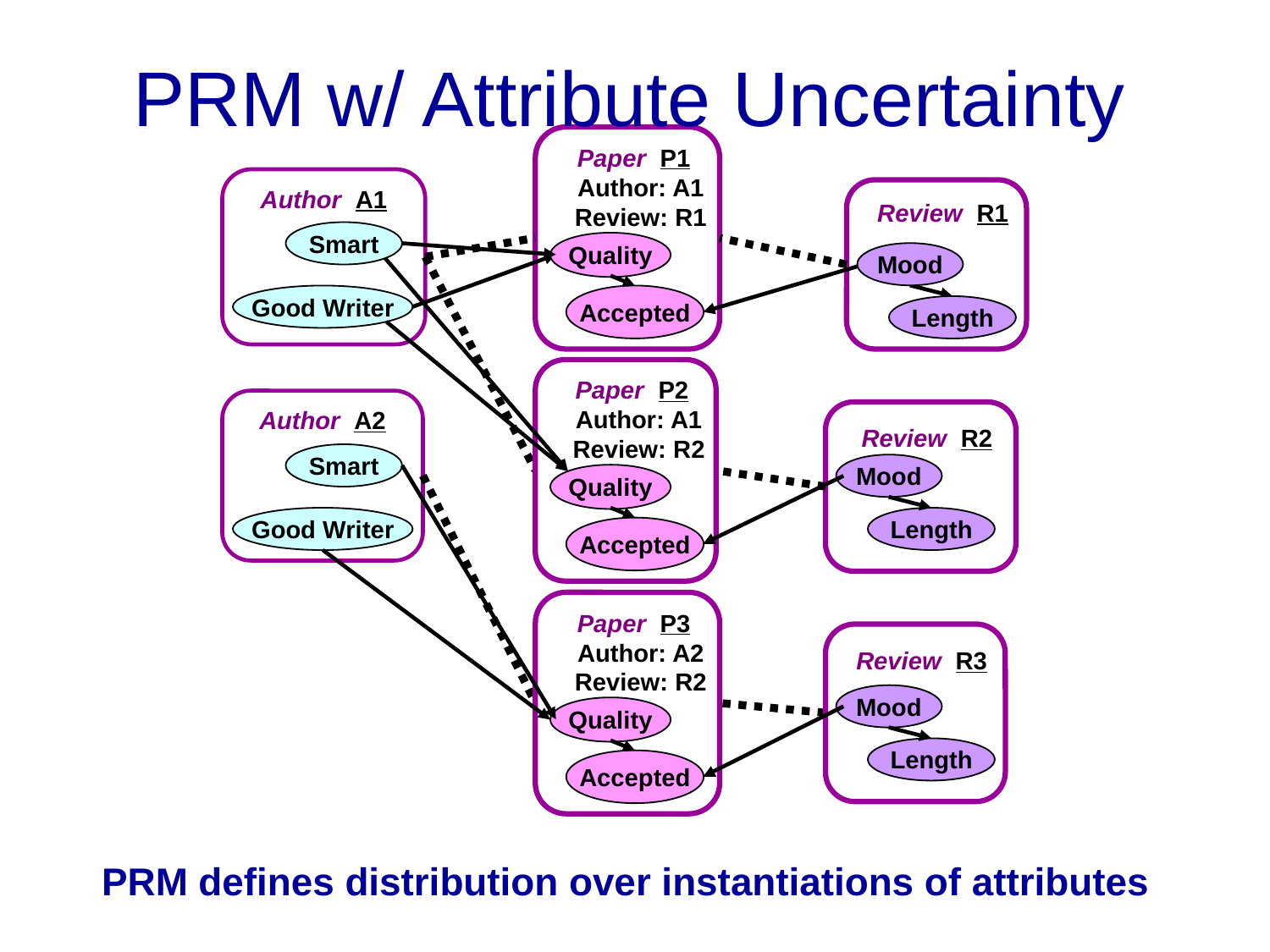

# PRM w/ Attribute Uncertainty
Paper  P1
  Author: A1
  Review: R1
Author  A1
Review  R1

Smart

Quality

Mood

Good Writer

Accepted

Length
Paper  P2
  Author: A1
  Review: R2
Author  A2
Review  R2

Smart

Mood

Quality

Good Writer

Length

Accepted
Paper  P3
  Author: A2
  Review: R2
Review  R3

Mood

Quality

Length

Accepted
PRM defines distribution over instantiations of attributes